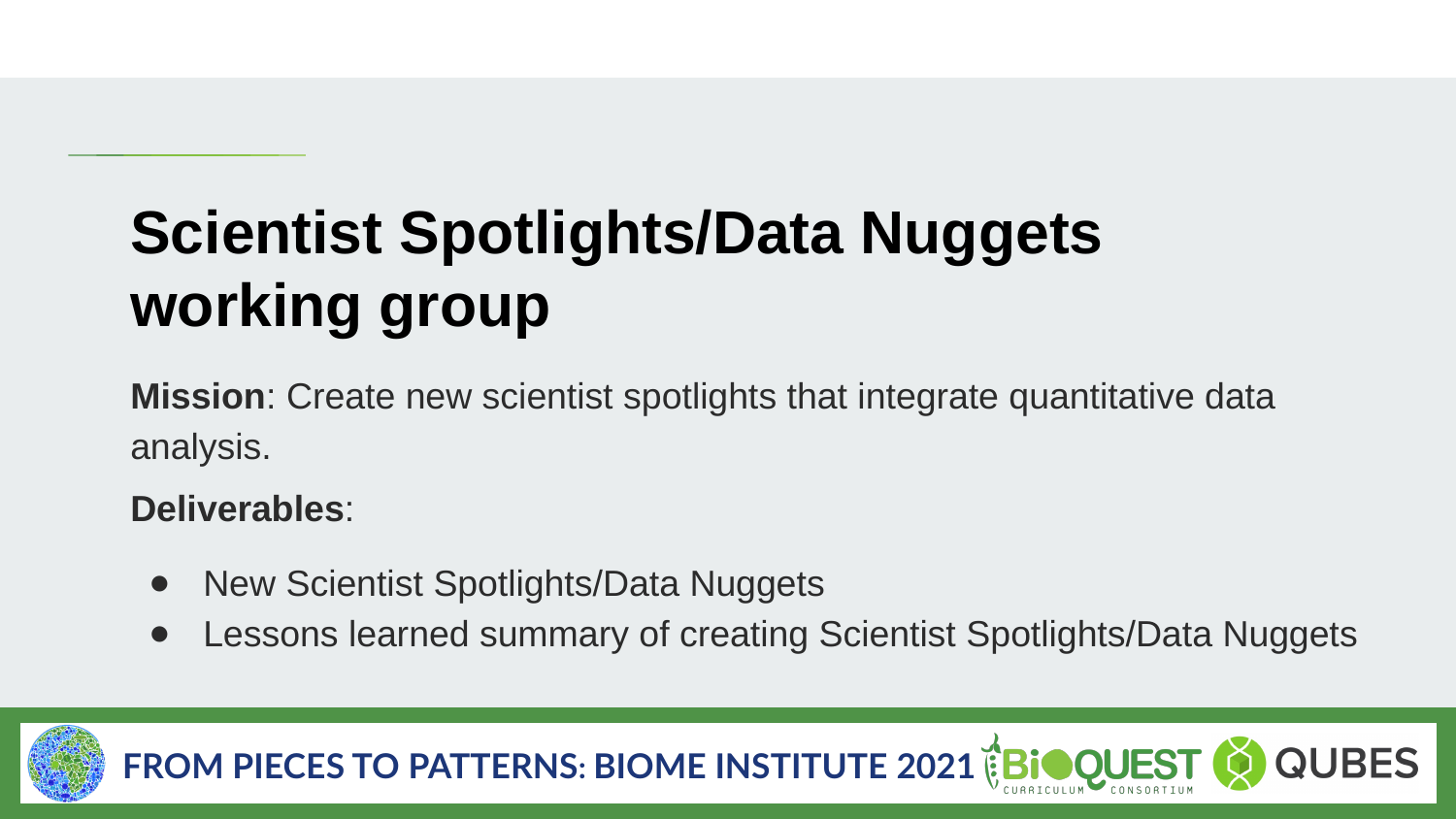

# Scientist Spotlights/Data Nuggets
working group
Mission: Create new scientist spotlights that integrate quantitative data analysis.
Deliverables:
New Scientist Spotlights/Data Nuggets
Lessons learned summary of creating Scientist Spotlights/Data Nuggets